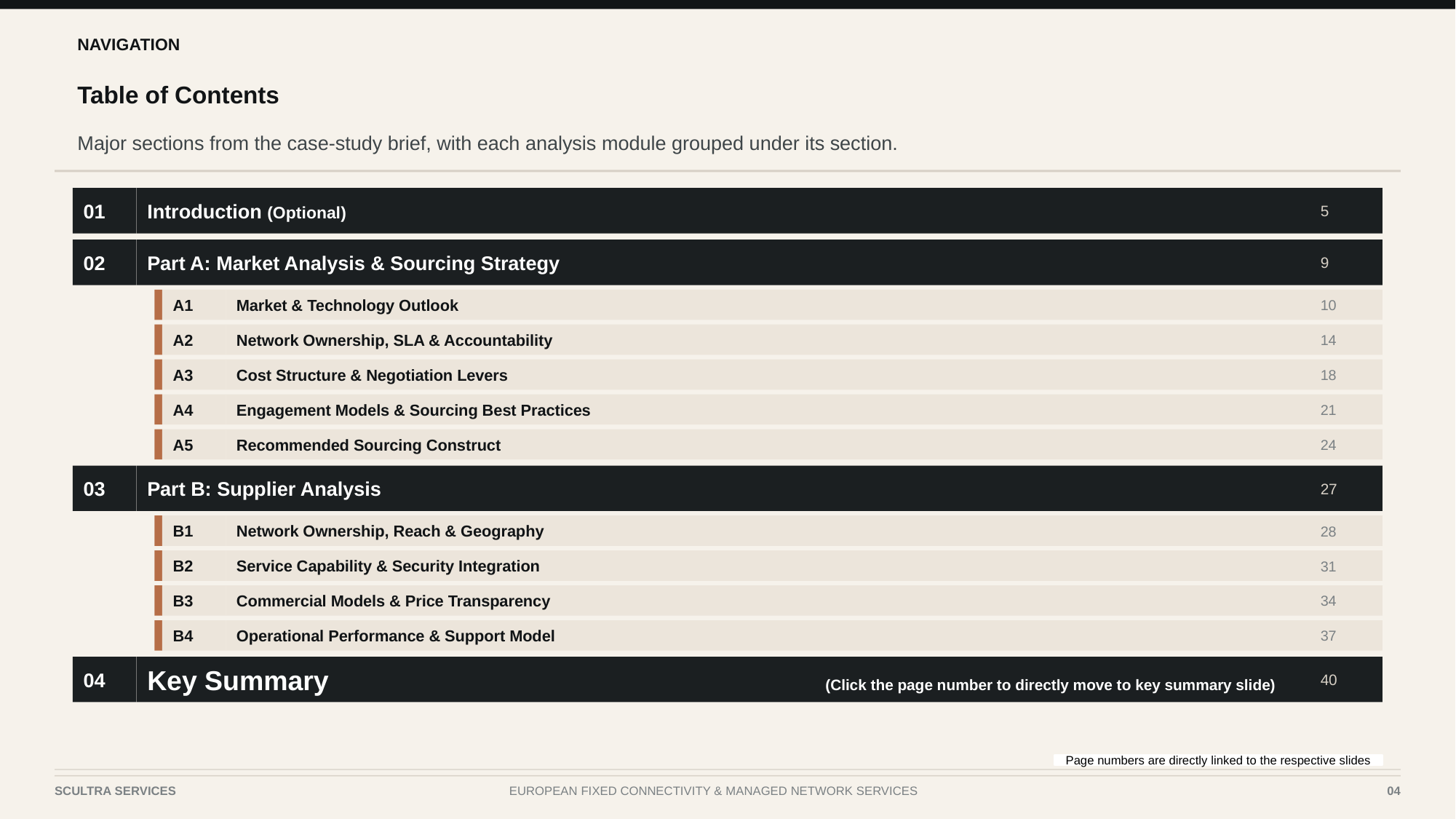

NAVIGATION
Table of Contents
Major sections from the case-study brief, with each analysis module grouped under its section.

01
Introduction (Optional)
5
02
Part A: Market Analysis & Sourcing Strategy
9

A1
Market & Technology Outlook
10

A2
Network Ownership, SLA & Accountability
14

A3
Cost Structure & Negotiation Levers
18

A4
Engagement Models & Sourcing Best Practices
21

A5
Recommended Sourcing Construct
24
03
Part B: Supplier Analysis
27

B1
Network Ownership, Reach & Geography
28

B2
Service Capability & Security Integration
31

B3
Commercial Models & Price Transparency
34

B4
Operational Performance & Support Model
37
04
Key Summary                                                                 (Click the page number to directly move to key summary slide)
40
Page numbers are directly linked to the respective slides

Case III | Telecom Services & Fixed Connectivity
4
SCULTRA SERVICES
EUROPEAN FIXED CONNECTIVITY & MANAGED NETWORK SERVICES
04